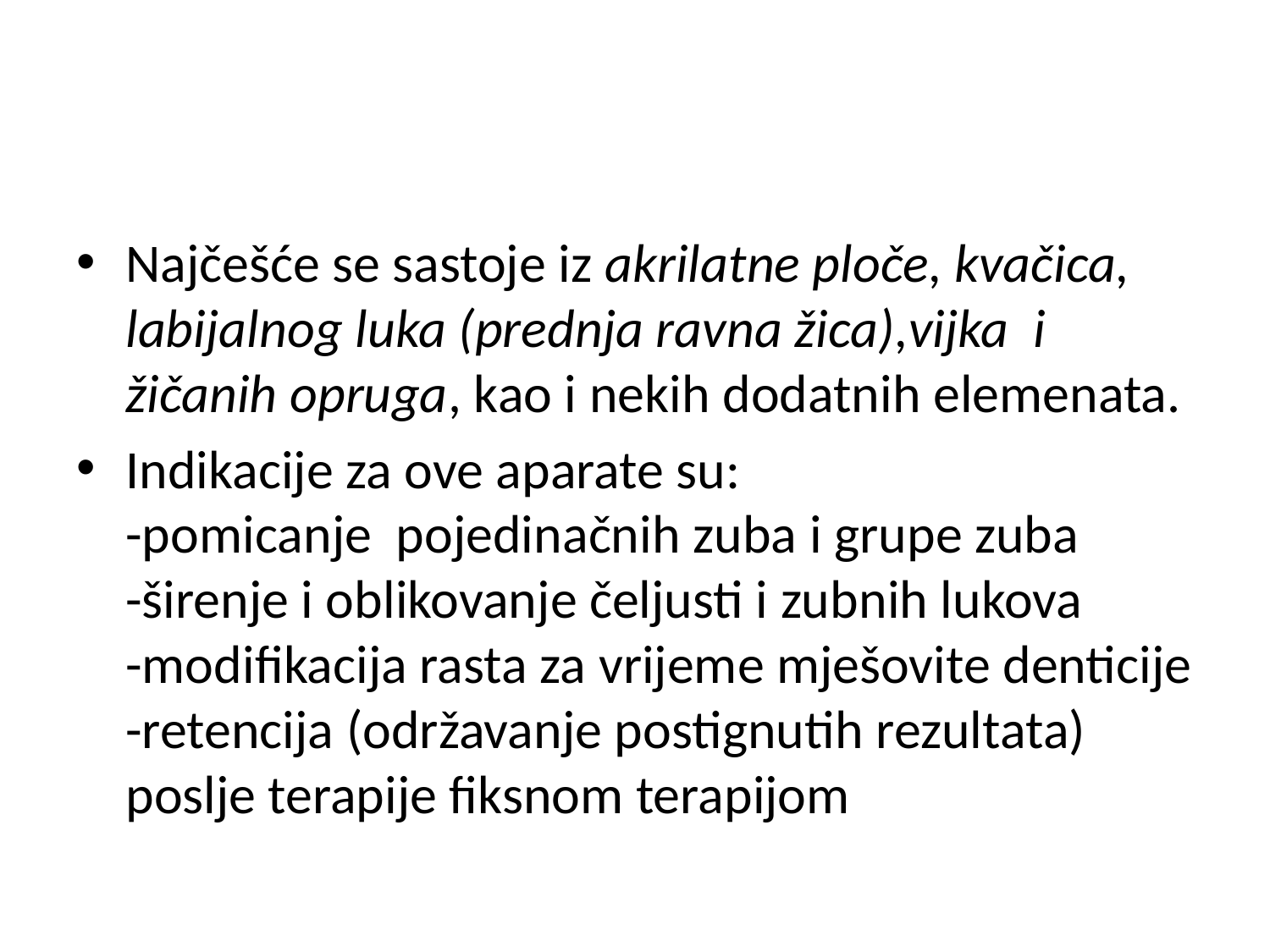

#
Najčešće se sastoje iz akrilatne ploče, kvačica, labijalnog luka (prednja ravna žica),vijka  i žičanih opruga, kao i nekih dodatnih elemenata.
Indikacije za ove aparate su:
-pomicanje  pojedinačnih zuba i grupe zuba
-širenje i oblikovanje čeljusti i zubnih lukova
-modifikacija rasta za vrijeme mješovite denticije
-retencija (održavanje postignutih rezultata) poslje terapije fiksnom terapijom